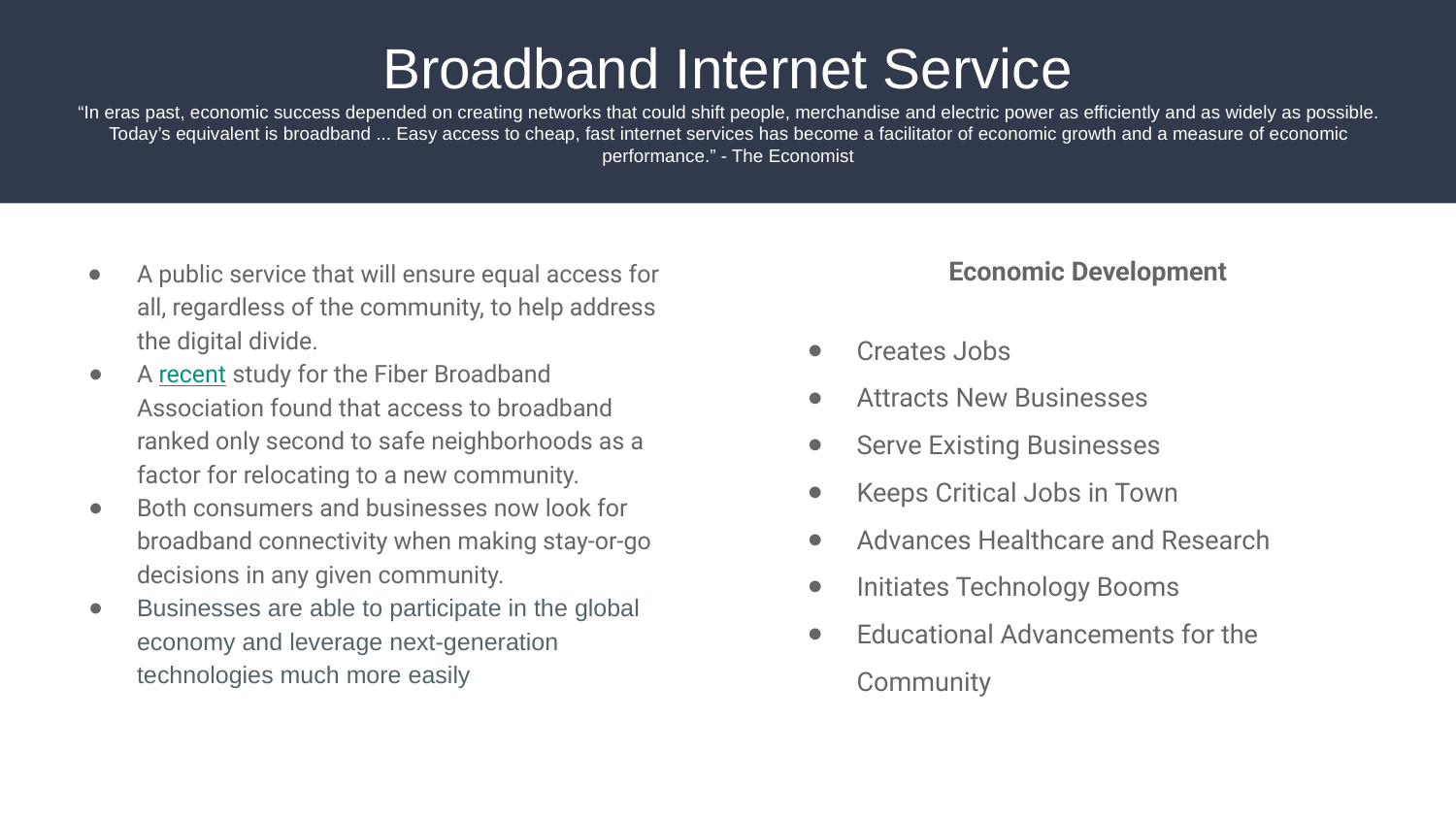

# Broadband Internet Service
“In eras past, economic success depended on creating networks that could shift people, merchandise and electric power as efficiently and as widely as possible. Today’s equivalent is broadband ... Easy access to cheap, fast internet services has become a facilitator of economic growth and a measure of economic performance.” - The Economist
A public service that will ensure equal access for all, regardless of the community, to help address the digital divide.
A recent study for the Fiber Broadband Association found that access to broadband ranked only second to safe neighborhoods as a factor for relocating to a new community.
Both consumers and businesses now look for broadband connectivity when making stay-or-go decisions in any given community.
Businesses are able to participate in the global economy and leverage next-generation technologies much more easily
Economic Development
Creates Jobs
Attracts New Businesses
Serve Existing Businesses
Keeps Critical Jobs in Town
Advances Healthcare and Research
Initiates Technology Booms
Educational Advancements for the Community